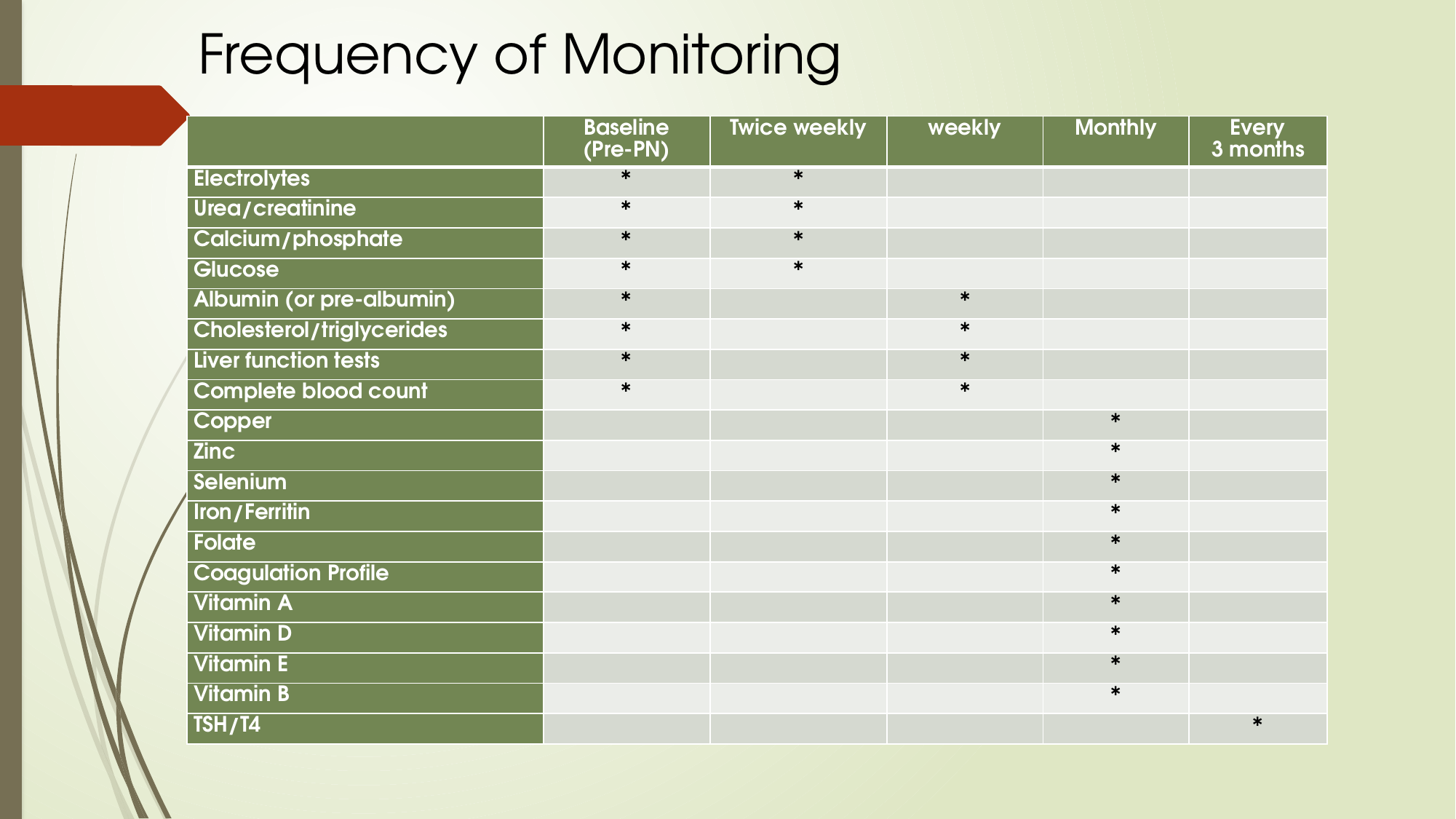

# Frequency of Monitoring
|  | Baseline (Pre-PN) | Twice weekly | weekly | Monthly | Every 3 months |
| --- | --- | --- | --- | --- | --- |
| Electrolytes | \* | \* |  |  |  |
| Urea/creatinine | \* | \* |  |  |  |
| Calcium/phosphate | \* | \* |  |  |  |
| Glucose | \* | \* |  |  |  |
| Albumin (or pre-albumin) | \* |  | \* |  |  |
| Cholesterol/triglycerides | \* |  | \* |  |  |
| Liver function tests | \* |  | \* |  |  |
| Complete blood count | \* |  | \* |  |  |
| Copper |  |  |  | \* |  |
| Zinc |  |  |  | \* |  |
| Selenium |  |  |  | \* |  |
| Iron/Ferritin |  |  |  | \* |  |
| Folate |  |  |  | \* |  |
| Coagulation Profile |  |  |  | \* |  |
| Vitamin A |  |  |  | \* |  |
| Vitamin D |  |  |  | \* |  |
| Vitamin E |  |  |  | \* |  |
| Vitamin B |  |  |  | \* |  |
| TSH/T4 |  |  |  |  | \* |